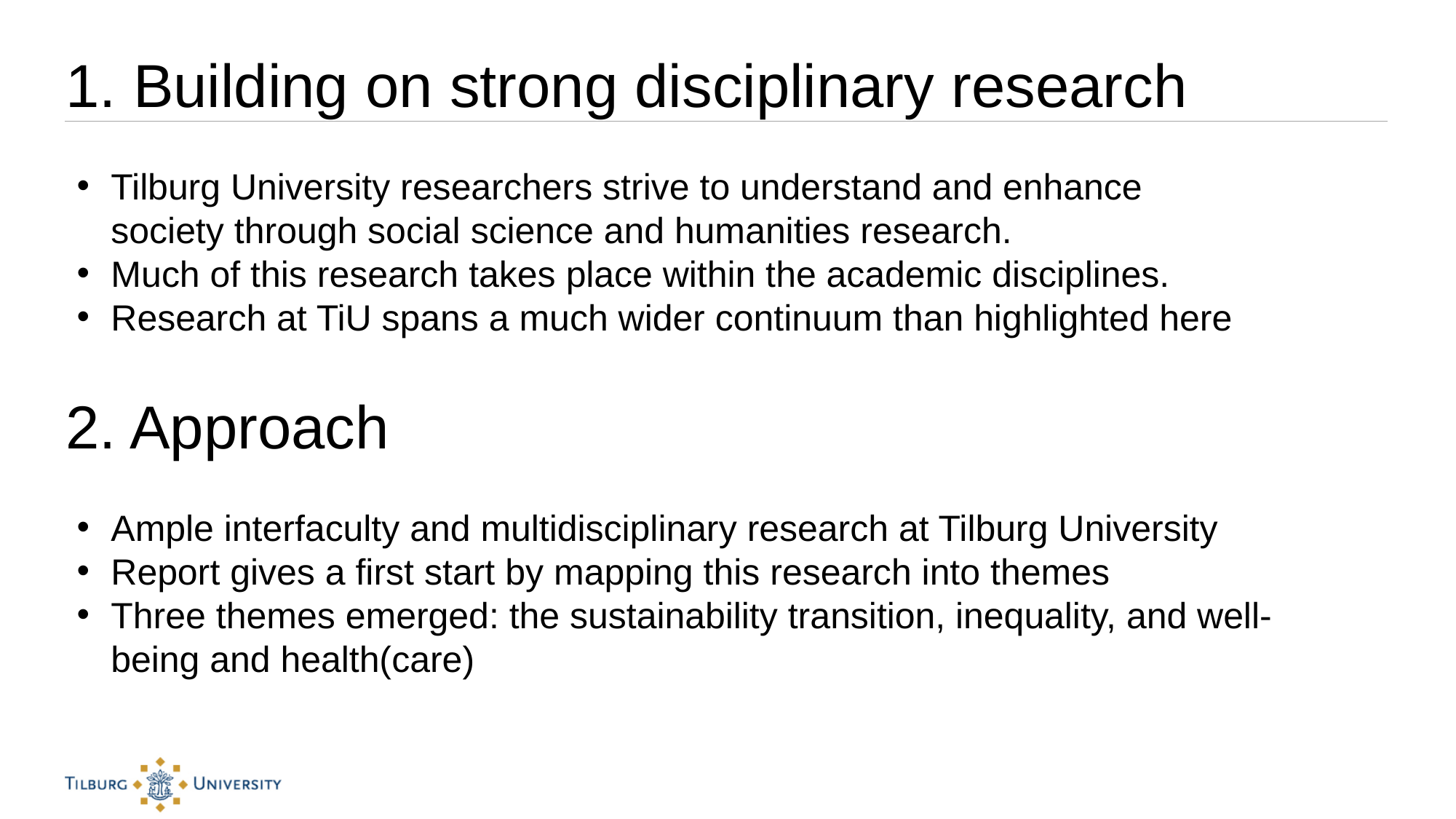

1. Building on strong disciplinary research
Tilburg University researchers strive to understand and enhance society through social science and humanities research.
Much of this research takes place within the academic disciplines.
Research at TiU spans a much wider continuum than highlighted here

2. Approach
Ample interfaculty and multidisciplinary research at Tilburg University
Report gives a first start by mapping this research into themes
Three themes emerged: the sustainability transition, inequality, and well-being and health(care)